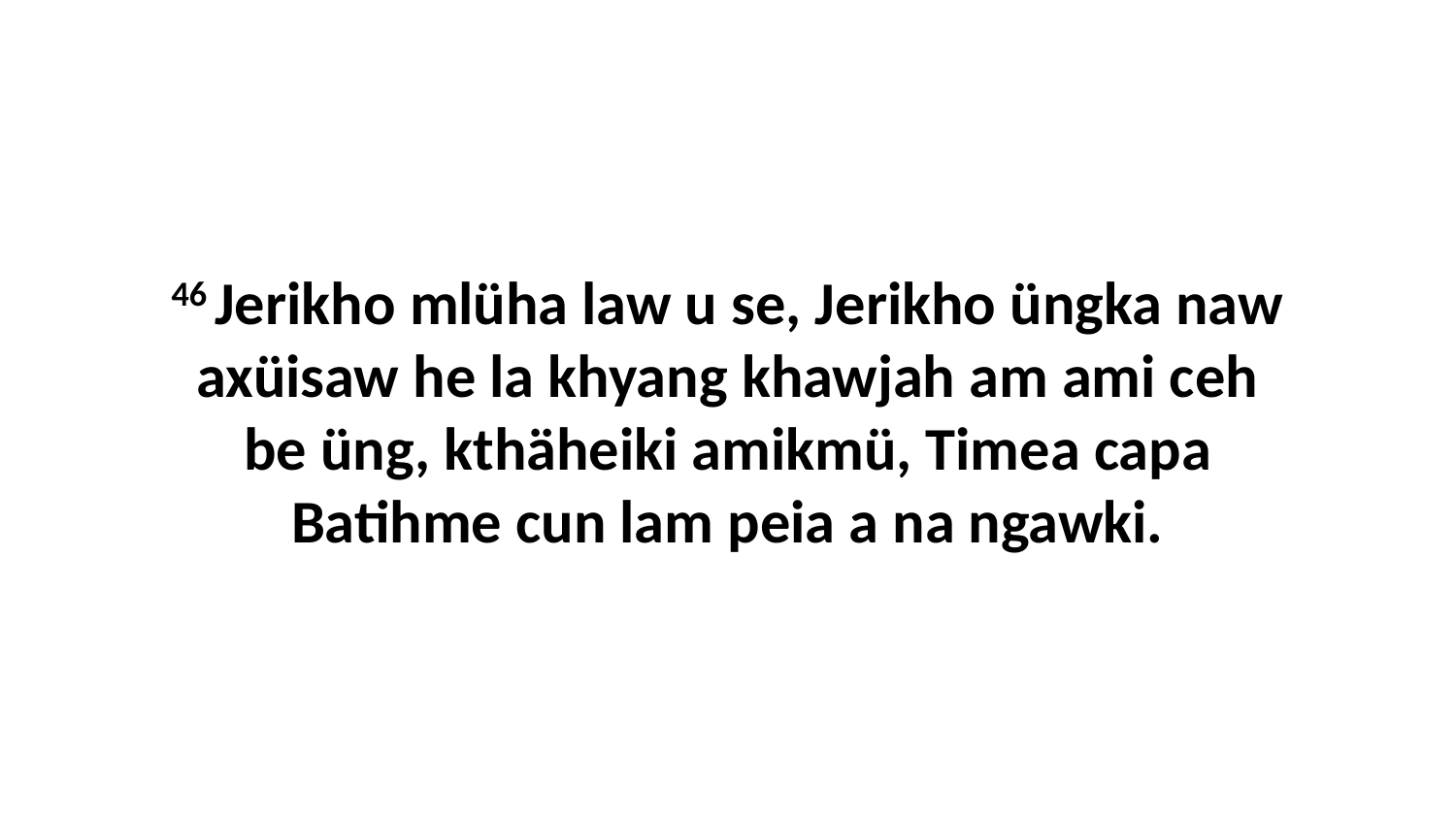

46 Jerikho mlüha law u se, Jerikho üngka naw axüisaw he la khyang khawjah am ami ceh be üng, kthäheiki amikmü, Timea capa Batihme cun lam peia a na ngawki.